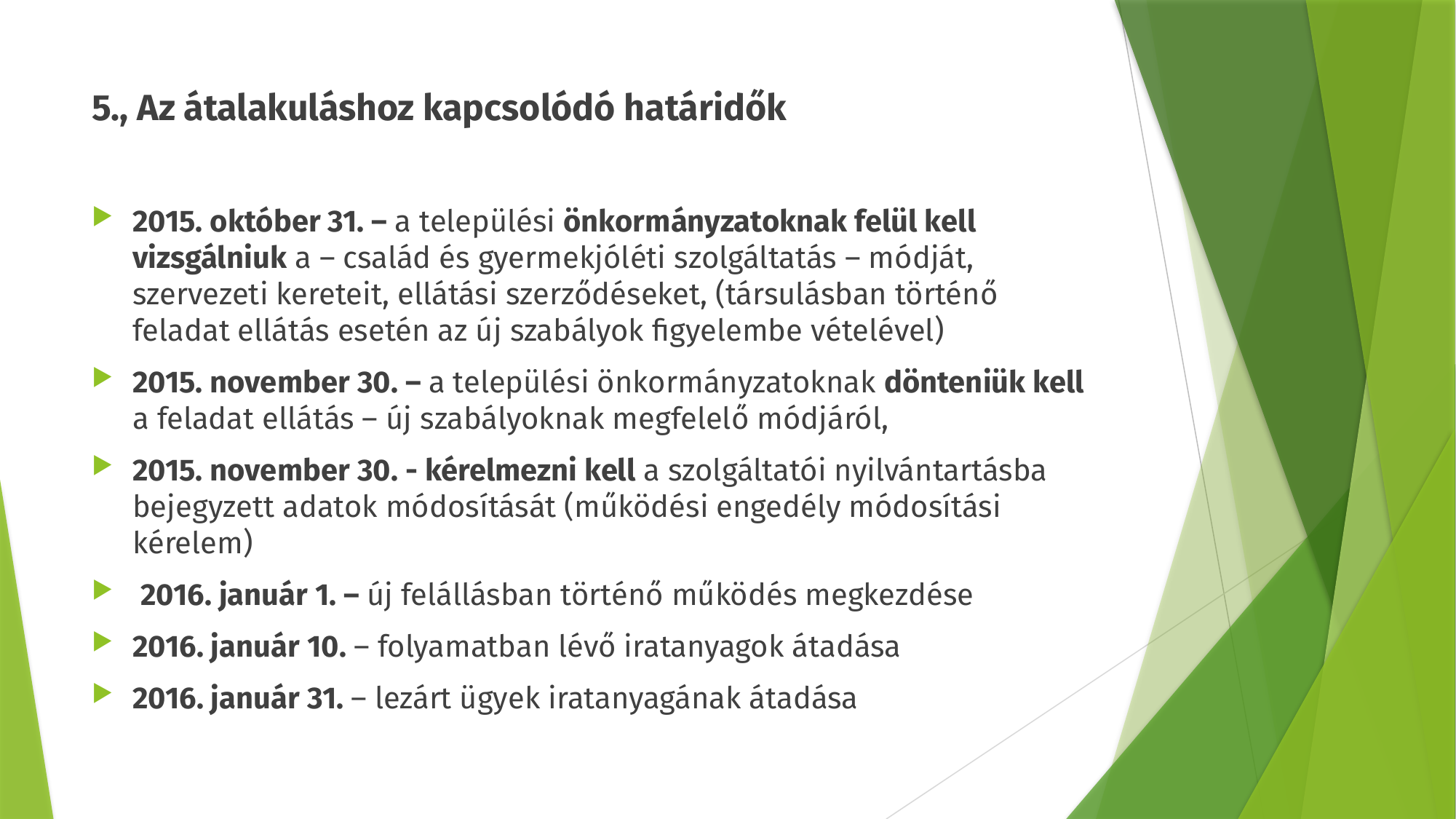

5., Az átalakuláshoz kapcsolódó határidők

2015. október 31. – a települési önkormányzatoknak felül kell vizsgálniuk a – család és gyermekjóléti szolgáltatás – módját, szervezeti kereteit, ellátási szerződéseket, (társulásban történő feladat ellátás esetén az új szabályok figyelembe vételével)
2015. november 30. – a települési önkormányzatoknak dönteniük kell a feladat ellátás – új szabályoknak megfelelő módjáról,
2015. november 30. - kérelmezni kell a szolgáltatói nyilvántartásba bejegyzett adatok módosítását (működési engedély módosítási kérelem)
 2016. január 1. – új felállásban történő működés megkezdése
2016. január 10. – folyamatban lévő iratanyagok átadása
2016. január 31. – lezárt ügyek iratanyagának átadása